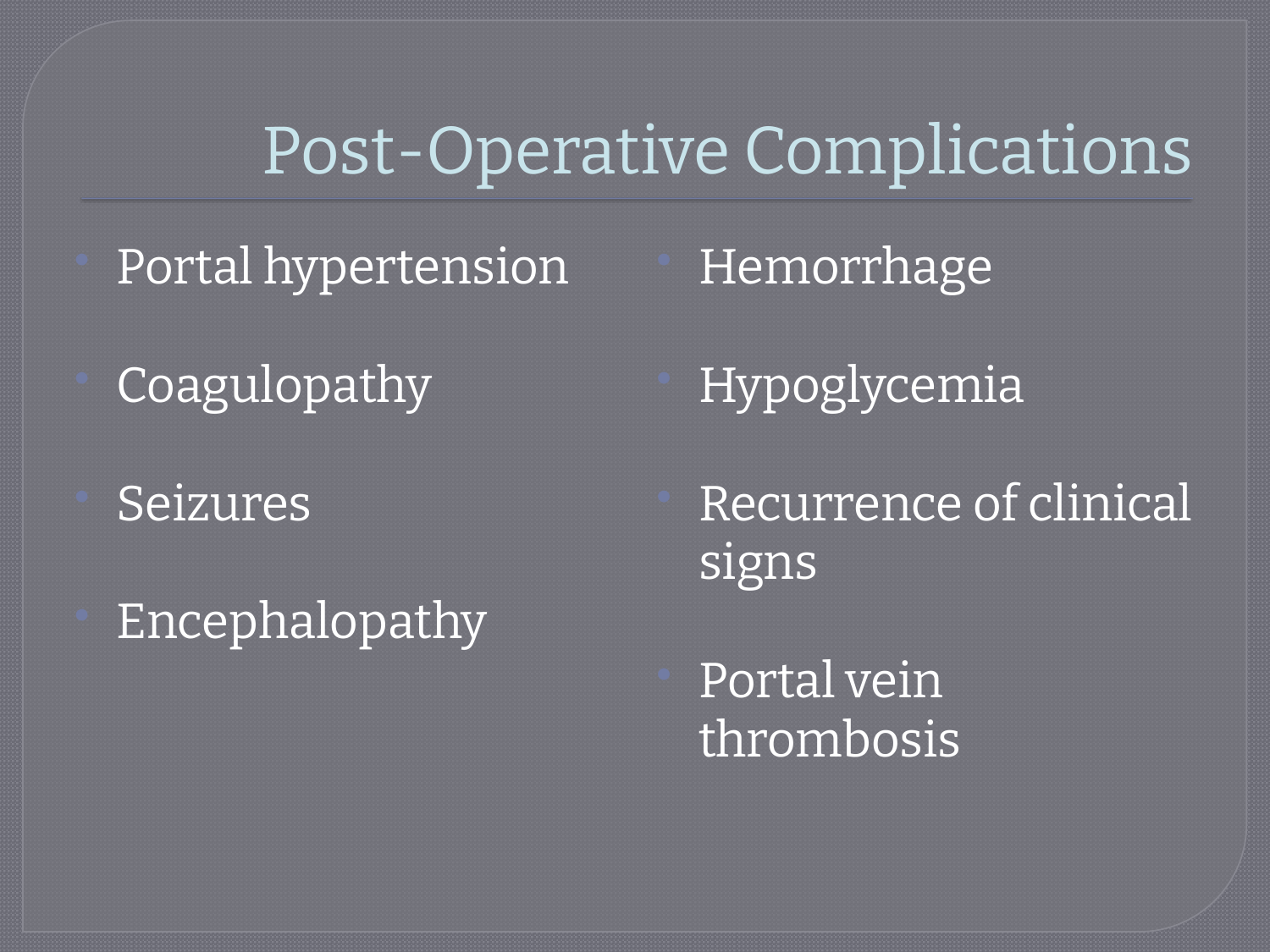

# Post-Operative Complications
Portal hypertension

Coagulopathy

Seizures

Encephalopathy

Hemorrhage

Hypoglycemia

Recurrence of clinical signs

Portal vein thrombosis